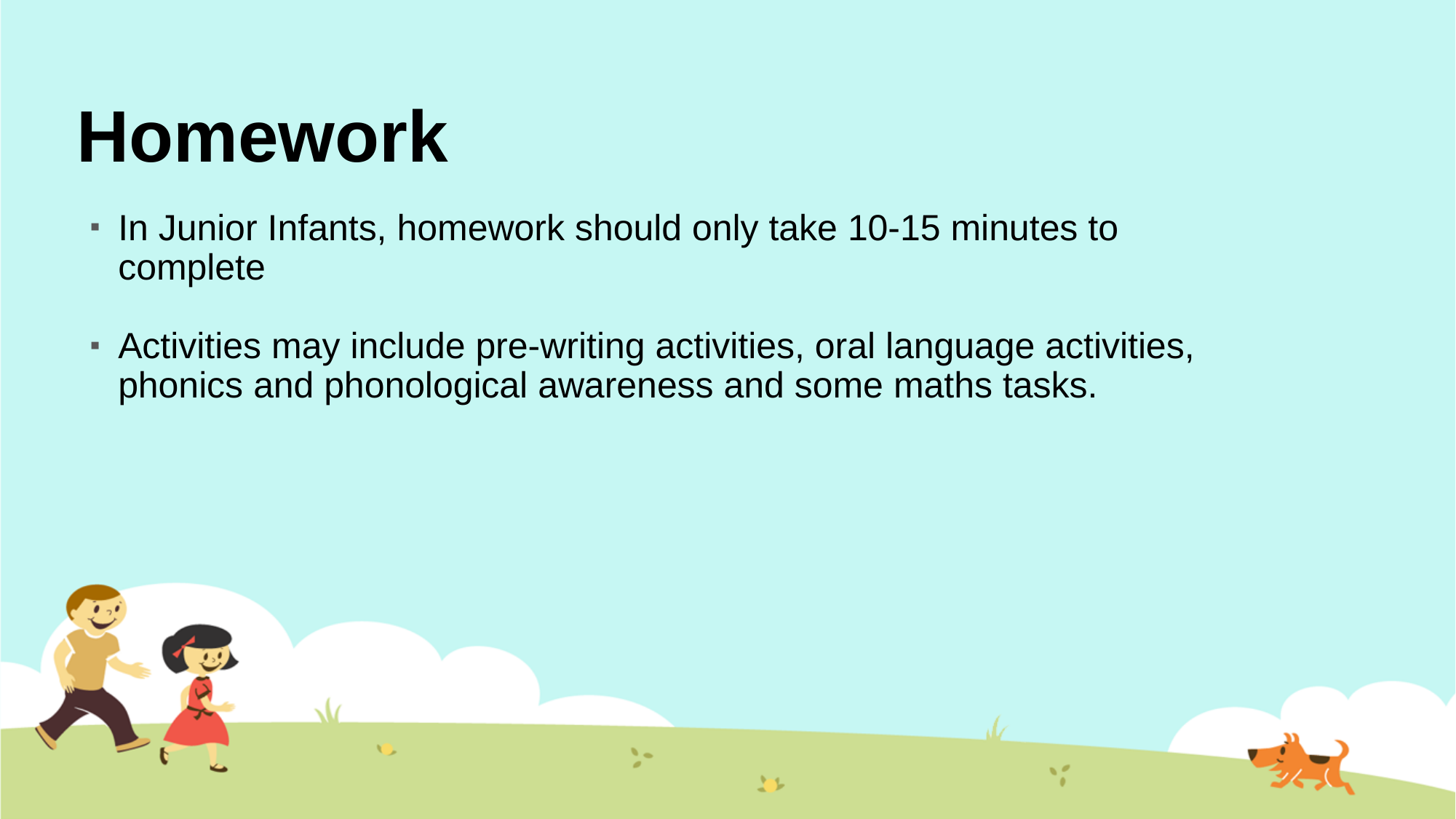

# Homework
In Junior Infants, homework should only take 10-15 minutes to complete

Activities may include pre-writing activities, oral language activities, phonics and phonological awareness and some maths tasks.